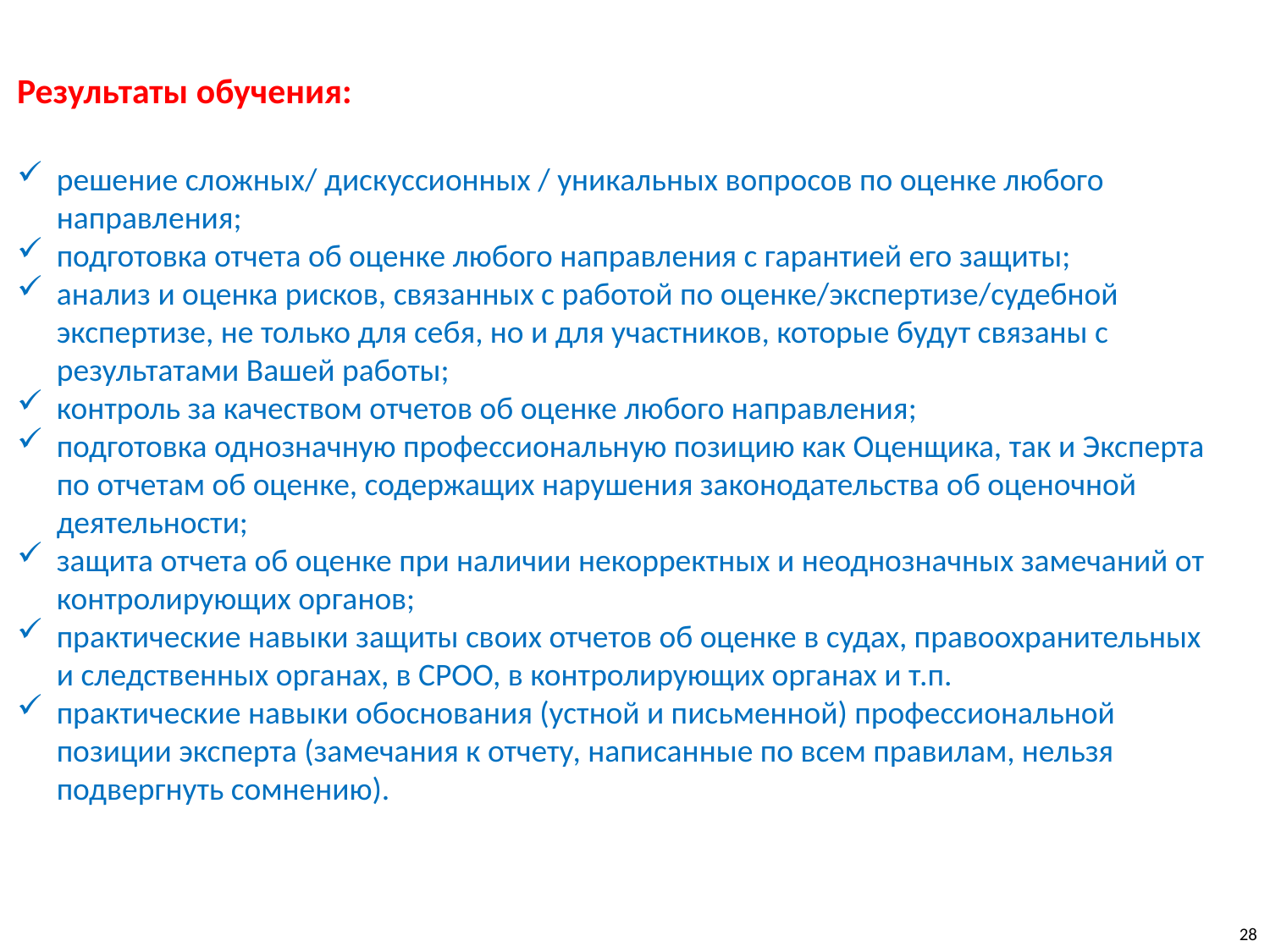

Результаты обучения:

решение сложных/ дискуссионных / уникальных вопросов по оценке любого направления;
подготовка отчета об оценке любого направления с гарантией его защиты;
анализ и оценка рисков, связанных с работой по оценке/экспертизе/судебной экспертизе, не только для себя, но и для участников, которые будут связаны с результатами Вашей работы;
контроль за качеством отчетов об оценке любого направления;
подготовка однозначную профессиональную позицию как Оценщика, так и Эксперта по отчетам об оценке, содержащих нарушения законодательства об оценочной деятельности;
защита отчета об оценке при наличии некорректных и неоднозначных замечаний от контролирующих органов;
практические навыки защиты своих отчетов об оценке в судах, правоохранительных и следственных органах, в СРОО, в контролирующих органах и т.п.
практические навыки обоснования (устной и письменной) профессиональной позиции эксперта (замечания к отчету, написанные по всем правилам, нельзя подвергнуть сомнению).
28